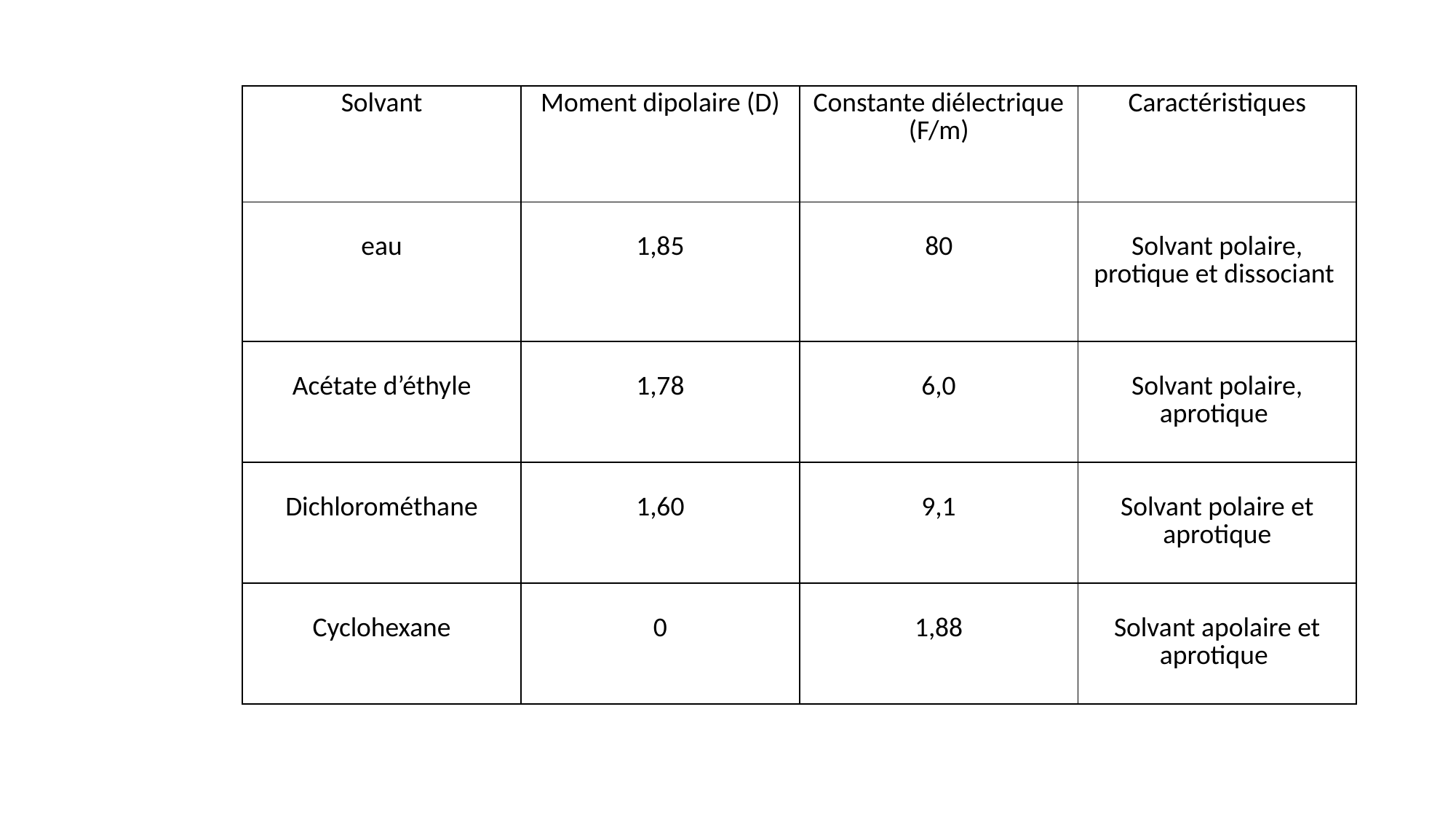

| Solvant | Moment dipolaire (D) | Constante diélectrique (F/m) | Caractéristiques |
| --- | --- | --- | --- |
| eau | 1,85 | 80 | Solvant polaire, protique et dissociant |
| Acétate d’éthyle | 1,78 | 6,0 | Solvant polaire, aprotique |
| Dichlorométhane | 1,60 | 9,1 | Solvant polaire et aprotique |
| Cyclohexane | 0 | 1,88 | Solvant apolaire et aprotique |